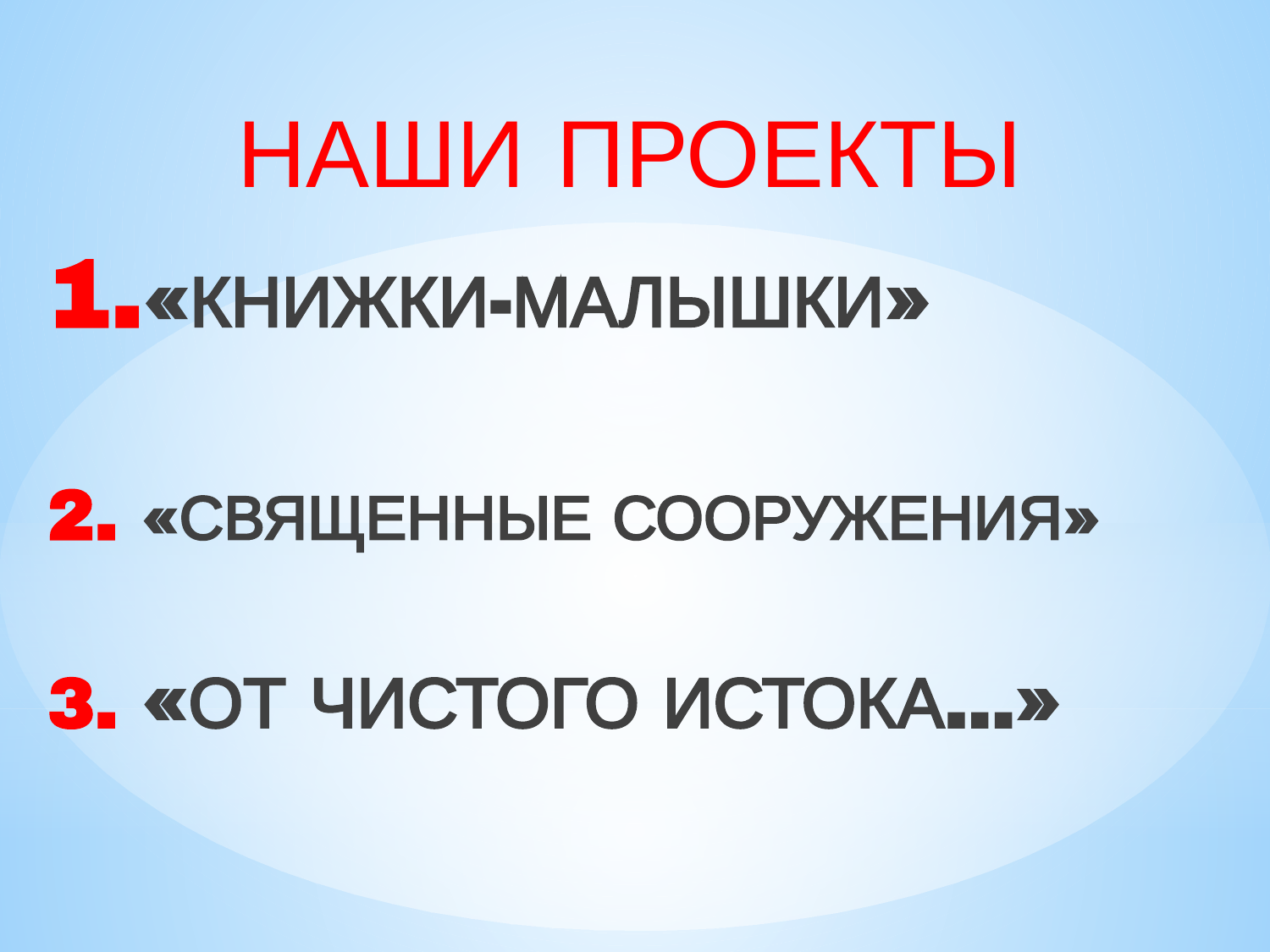

НАШИ ПРОЕКТЫ
1.«КНИЖКИ-МАЛЫШКИ»

2. «СВЯЩЕННЫЕ СООРУЖЕНИЯ»

3. «ОТ ЧИСТОГО ИСТОКА…»